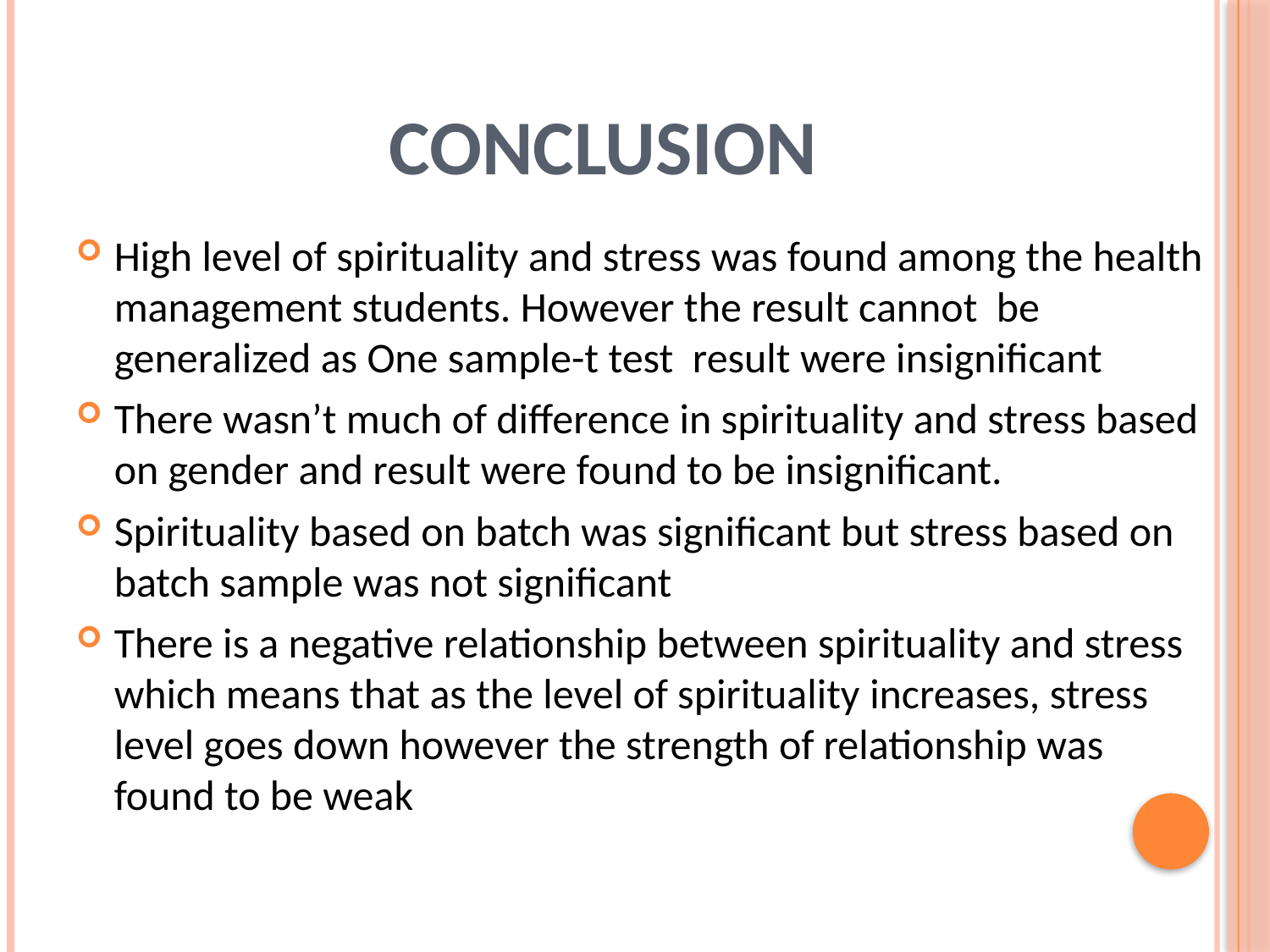

# conclusion
High level of spirituality and stress was found among the health management students. However the result cannot  be generalized as One sample-t test  result were insignificant
There wasn’t much of difference in spirituality and stress based on gender and result were found to be insignificant.
Spirituality based on batch was significant but stress based on batch sample was not significant
There is a negative relationship between spirituality and stress which means that as the level of spirituality increases, stress level goes down however the strength of relationship was found to be weak